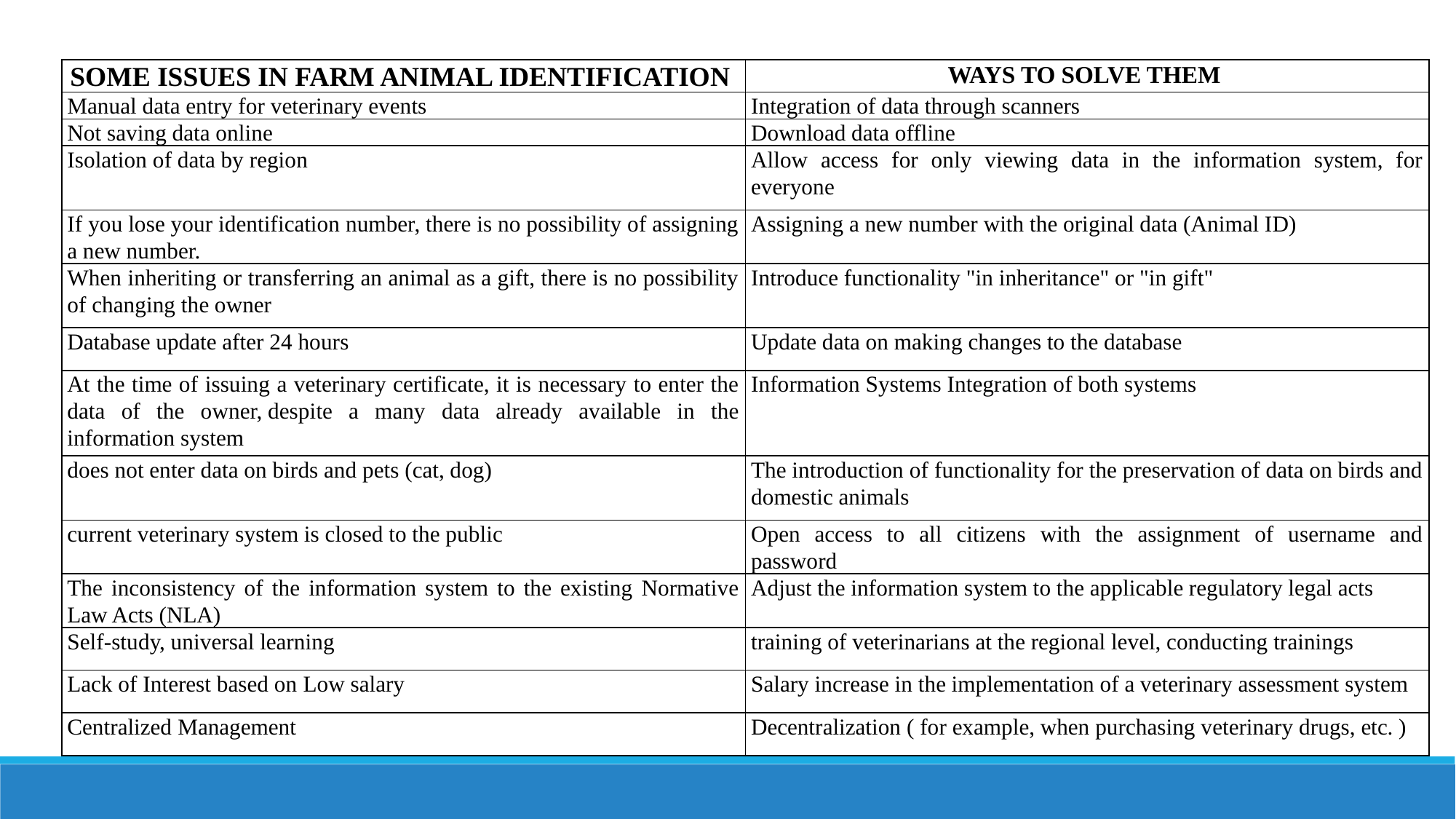

| SOME ISSUES IN FARM ANIMAL IDENTIFICATION | WAYS TO SOLVE THEM |
| --- | --- |
| Manual data entry for veterinary events | Integration of data through scanners |
| Not saving data online | Download data offline |
| Isolation of data by region | Allow access for only viewing data in the information system, for everyone |
| If you lose your identification number, there is no possibility of assigning a new number. | Assigning a new number with the original data (Animal ID) |
| When inheriting or transferring an animal as a gift, there is no possibility of changing the owner | Introduce functionality "in inheritance" or "in gift" |
| Database update after 24 hours | Update data on making changes to the database |
| At the time of issuing a veterinary certificate, it is necessary to enter the data of the owner, despite a many data already available in the information system | Information Systems Integration of both systems |
| does not enter data on birds and pets (cat, dog) | The introduction of functionality for the preservation of data on birds and domestic animals |
| current veterinary system is closed to the public | Open access to all citizens with the assignment of username and password |
| The inconsistency of the information system to the existing Normative Law Acts (NLA) | Adjust the information system to the applicable regulatory legal acts |
| Self-study, universal learning | training of veterinarians at the regional level, conducting trainings |
| Lack of Interest based on Low salary | Salary increase in the implementation of a veterinary assessment system |
| Centralized Management | Decentralization ( for example, when purchasing veterinary drugs, etc. ) |